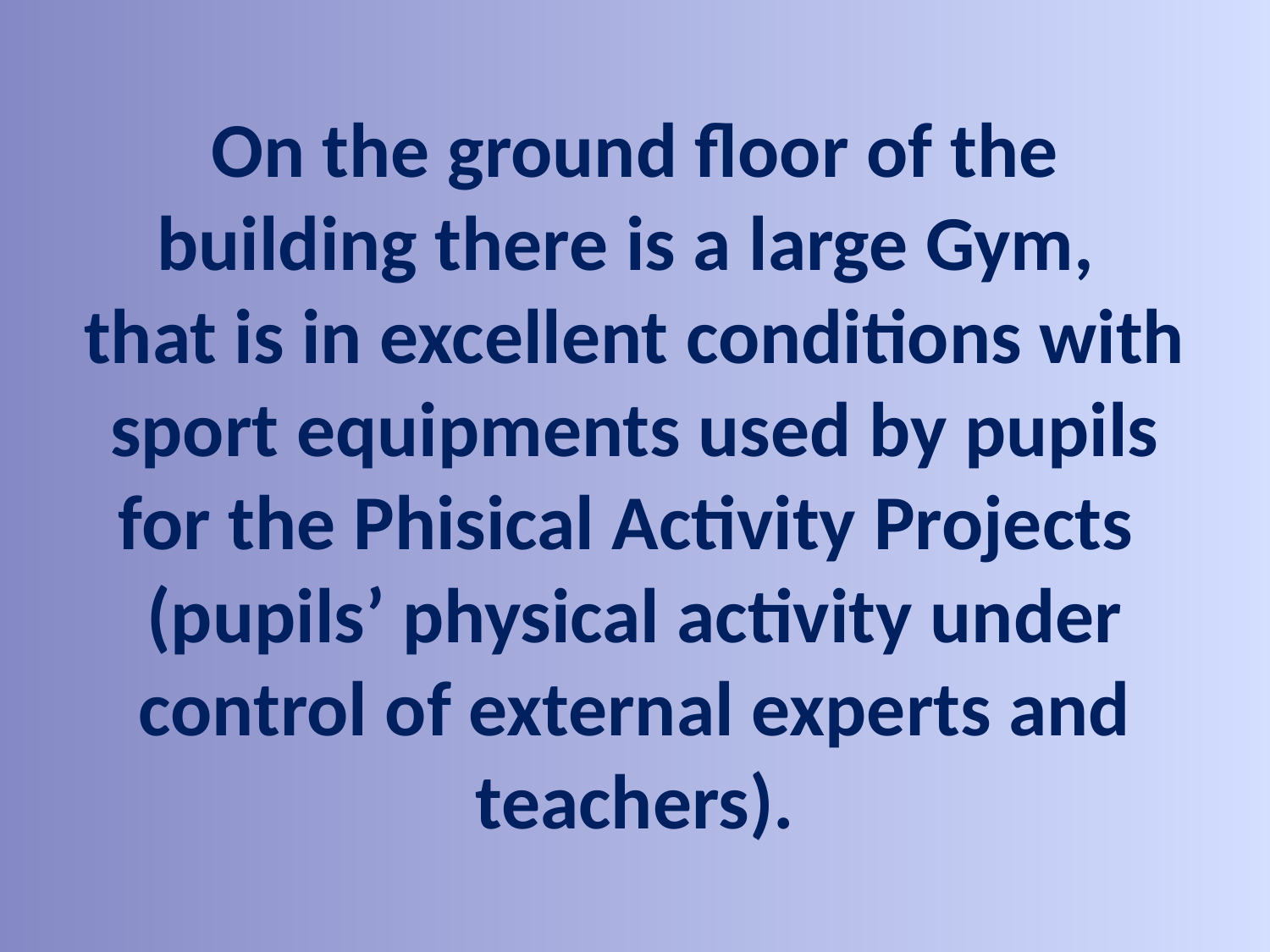

# On the ground floor of the building there is a large Gym, that is in excellent conditions with sport equipments used by pupils for the Phisical Activity Projects (pupils’ physical activity under control of external experts and teachers).